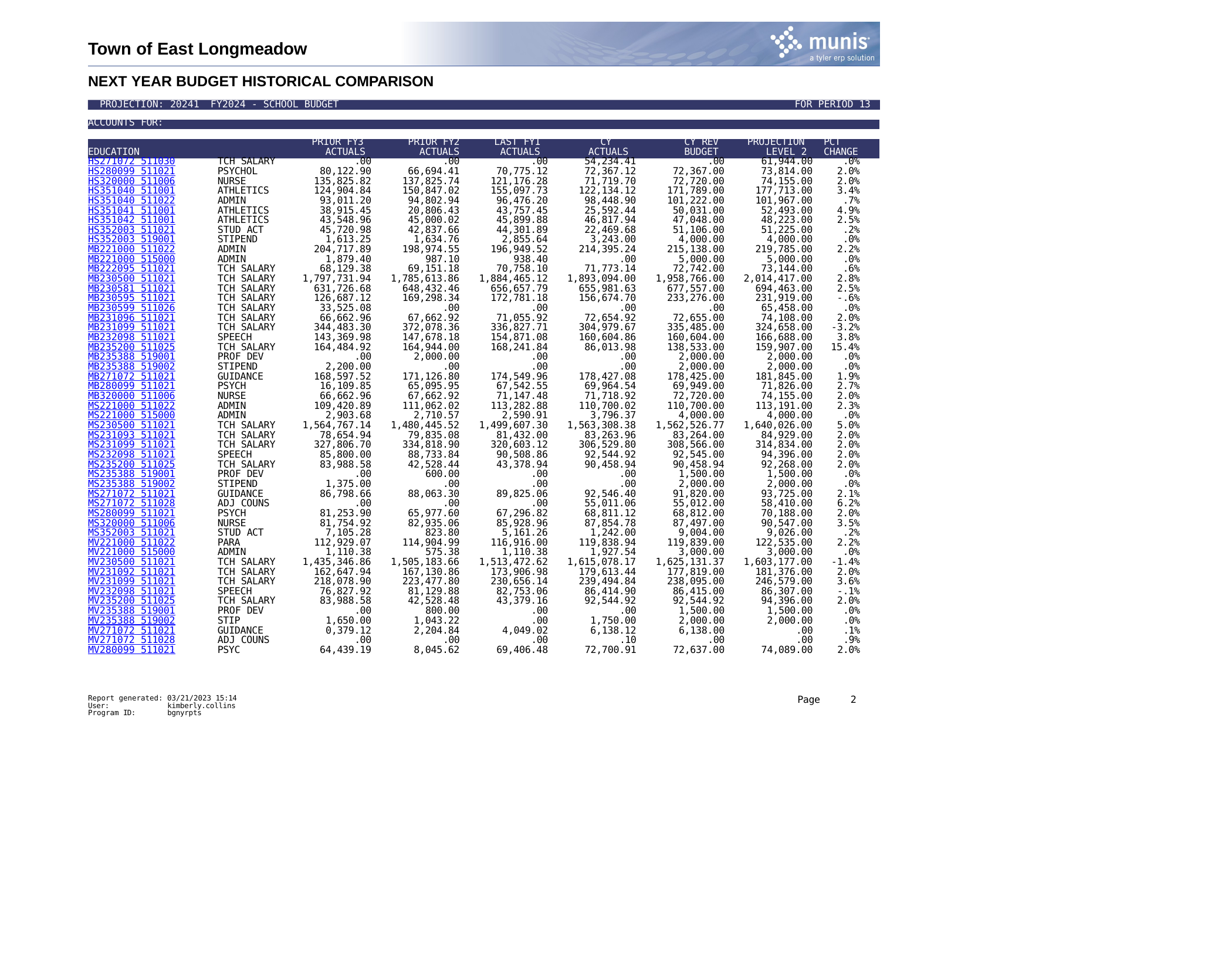

Town of East Longmeadow
NEXT YEAR BUDGET HISTORICAL COMPARISON
PROJECTION: 20241 FY2024 - SCHOOL BUDGET	FOR PERIOD 13
| ACCOUNTS FOR: |  |  |  |  |  |  |  |  |
| --- | --- | --- | --- | --- | --- | --- | --- | --- |
|  |  |  |  |  |  |  |  |  |
|  |  | PRIOR FY3 | PRIOR FY2 | LAST FY1 | CY | CY REV | PROJECTION | PCT |
| EDUCATION |  | ACTUALS | ACTUALS | ACTUALS | ACTUALS | BUDGET | LEVEL 2 | CHANGE |
| HS271072 511030 | TCH SALARY | .00 | .00 | .00 | 54,234.41 | .00 | 61,944.00 | .0% |
| HS280099 511021 | PSYCHOL | 80,122.90 | 66,694.41 | 70,775.12 | 72,367.12 | 72,367.00 | 73,814.00 | 2.0% |
| HS320000 511006 | NURSE | 135,825.82 | 137,825.74 | 121,176.28 | 71,719.70 | 72,720.00 | 74,155.00 | 2.0% |
| HS351040 511001 | ATHLETICS | 124,904.84 | 150,847.02 | 155,097.73 | 122,134.12 | 171,789.00 | 177,713.00 | 3.4% |
| HS351040 511022 | ADMIN | 93,011.20 | 94,802.94 | 96,476.20 | 98,448.90 | 101,222.00 | 101,967.00 | .7% |
| HS351041 511001 | ATHLETICS | 38,915.45 | 20,806.43 | 43,757.45 | 25,592.44 | 50,031.00 | 52,493.00 | 4.9% |
| HS351042 511001 | ATHLETICS | 43,548.96 | 45,000.02 | 45,899.88 | 46,817.94 | 47,048.00 | 48,223.00 | 2.5% |
| HS352003 511021 | STUD ACT | 45,720.98 | 42,837.66 | 44,301.89 | 22,469.68 | 51,106.00 | 51,225.00 | .2% |
| HS352003 519001 | STIPEND | 1,613.25 | 1,634.76 | 2,855.64 | 3,243.00 | 4,000.00 | 4,000.00 | .0% |
| MB221000 511022 | ADMIN | 204,717.89 | 198,974.55 | 196,949.52 | 214,395.24 | 215,138.00 | 219,785.00 | 2.2% |
| MB221000 515000 | ADMIN | 1,879.40 | 987.10 | 938.40 | .00 | 5,000.00 | 5,000.00 | .0% |
| MB222095 511021 | TCH SALARY | 68,129.38 | 69,151.18 | 70,758.10 | 71,773.14 | 72,742.00 | 73,144.00 | .6% |
| MB230500 511021 | TCH SALARY | 1,797,731.94 | 1,785,613.86 | 1,884,465.12 | 1,893,094.00 | 1,958,766.00 | 2,014,417.00 | 2.8% |
| MB230581 511021 | TCH SALARY | 631,726.68 | 648,432.46 | 656,657.79 | 655,981.63 | 677,557.00 | 694,463.00 | 2.5% |
| MB230595 511021 | TCH SALARY | 126,687.12 | 169,298.34 | 172,781.18 | 156,674.70 | 233,276.00 | 231,919.00 | -.6% |
| MB230599 511026 | TCH SALARY | 33,525.08 | .00 | .00 | .00 | .00 | 65,458.00 | .0% |
| MB231096 511021 | TCH SALARY | 66,662.96 | 67,662.92 | 71,055.92 | 72,654.92 | 72,655.00 | 74,108.00 | 2.0% |
| MB231099 511021 | TCH SALARY | 344,483.30 | 372,078.36 | 336,827.71 | 304,979.67 | 335,485.00 | 324,658.00 | -3.2% |
| MB232098 511021 | SPEECH | 143,369.98 | 147,678.18 | 154,871.08 | 160,604.86 | 160,604.00 | 166,688.00 | 3.8% |
| MB235200 511025 | TCH SALARY | 164,484.92 | 164,944.00 | 168,241.84 | 86,013.98 | 138,533.00 | 159,907.00 | 15.4% |
| MB235388 519001 | PROF DEV | .00 | 2,000.00 | .00 | .00 | 2,000.00 | 2,000.00 | .0% |
| MB235388 519002 | STIPEND | 2,200.00 | .00 | .00 | .00 | 2,000.00 | 2,000.00 | .0% |
| MB271072 511021 | GUIDANCE | 168,597.52 | 171,126.80 | 174,549.96 | 178,427.08 | 178,425.00 | 181,845.00 | 1.9% |
| MB280099 511021 | PSYCH | 16,109.85 | 65,095.95 | 67,542.55 | 69,964.54 | 69,949.00 | 71,826.00 | 2.7% |
| MB320000 511006 | NURSE | 66,662.96 | 67,662.92 | 71,147.48 | 71,718.92 | 72,720.00 | 74,155.00 | 2.0% |
| MS221000 511022 | ADMIN | 109,420.89 | 111,062.02 | 113,282.88 | 110,700.02 | 110,700.00 | 113,191.00 | 2.3% |
| MS221000 515000 | ADMIN | 2,903.68 | 2,710.57 | 2,590.91 | 3,796.37 | 4,000.00 | 4,000.00 | .0% |
| MS230500 511021 | TCH SALARY | 1,564,767.14 | 1,480,445.52 | 1,499,607.30 | 1,563,308.38 | 1,562,526.77 | 1,640,026.00 | 5.0% |
| MS231093 511021 | TCH SALARY | 78,654.94 | 79,835.08 | 81,432.00 | 83,263.96 | 83,264.00 | 84,929.00 | 2.0% |
| MS231099 511021 | TCH SALARY | 327,806.70 | 334,818.90 | 320,603.12 | 306,529.80 | 308,566.00 | 314,834.00 | 2.0% |
| MS232098 511021 | SPEECH | 85,800.00 | 88,733.84 | 90,508.86 | 92,544.92 | 92,545.00 | 94,396.00 | 2.0% |
| MS235200 511025 | TCH SALARY | 83,988.58 | 42,528.44 | 43,378.94 | 90,458.94 | 90,458.94 | 92,268.00 | 2.0% |
| MS235388 519001 | PROF DEV | .00 | 600.00 | .00 | .00 | 1,500.00 | 1,500.00 | .0% |
| MS235388 519002 | STIPEND | 1,375.00 | .00 | .00 | .00 | 2,000.00 | 2,000.00 | .0% |
| MS271072 511021 | GUIDANCE | 86,798.66 | 88,063.30 | 89,825.06 | 92,546.40 | 91,820.00 | 93,725.00 | 2.1% |
| MS271072 511028 | ADJ COUNS | .00 | .00 | .00 | 55,011.06 | 55,012.00 | 58,410.00 | 6.2% |
| MS280099 511021 | PSYCH | 81,253.90 | 65,977.60 | 67,296.82 | 68,811.12 | 68,812.00 | 70,188.00 | 2.0% |
| MS320000 511006 | NURSE | 81,754.92 | 82,935.06 | 85,928.96 | 87,854.78 | 87,497.00 | 90,547.00 | 3.5% |
| MS352003 511021 | STUD ACT | 7,105.28 | 823.80 | 5,161.26 | 1,242.00 | 9,004.00 | 9,026.00 | .2% |
| MV221000 511022 | PARA | 112,929.07 | 114,904.99 | 116,916.00 | 119,838.94 | 119,839.00 | 122,535.00 | 2.2% |
| MV221000 515000 | ADMIN | 1,110.38 | 575.38 | 1,110.38 | 1,927.54 | 3,000.00 | 3,000.00 | .0% |
| MV230500 511021 | TCH SALARY | 1,435,346.86 | 1,505,183.66 | 1,513,472.62 | 1,615,078.17 | 1,625,131.37 | 1,603,177.00 | -1.4% |
| MV231092 511021 | TCH SALARY | 162,647.94 | 167,130.86 | 173,906.98 | 179,613.44 | 177,819.00 | 181,376.00 | 2.0% |
| MV231099 511021 | TCH SALARY | 218,078.90 | 223,477.80 | 230,656.14 | 239,494.84 | 238,095.00 | 246,579.00 | 3.6% |
| MV232098 511021 | SPEECH | 76,827.92 | 81,129.88 | 82,753.06 | 86,414.90 | 86,415.00 | 86,307.00 | -.1% |
| MV235200 511025 | TCH SALARY | 83,988.58 | 42,528.48 | 43,379.16 | 92,544.92 | 92,544.92 | 94,396.00 | 2.0% |
| MV235388 519001 | PROF DEV | .00 | 800.00 | .00 | .00 | 1,500.00 | 1,500.00 | .0% |
| MV235388 519002 | STIP | 1,650.00 | 1,043.22 | .00 | 1,750.00 | 2,000.00 | 2,000.00 | .0% |
| MV271072 511021 | GUIDANCE | 0,379.12 | 2,204.84 | 4,049.02 | 6,138.12 | 6,138.00 | .00 | .1% |
| MV271072 511028 | ADJ COUNS | .00 | .00 | .00 | .10 | .00 | .00 | .9% |
| MV280099 511021 | PSYC | 64,439.19 | 8,045.62 | 69,406.48 | 72,700.91 | 72,637.00 | 74,089.00 | 2.0% |
Report generated: 03/21/2023 15:14
Page
2
User: Program ID:
kimberly.collins bgnyrpts